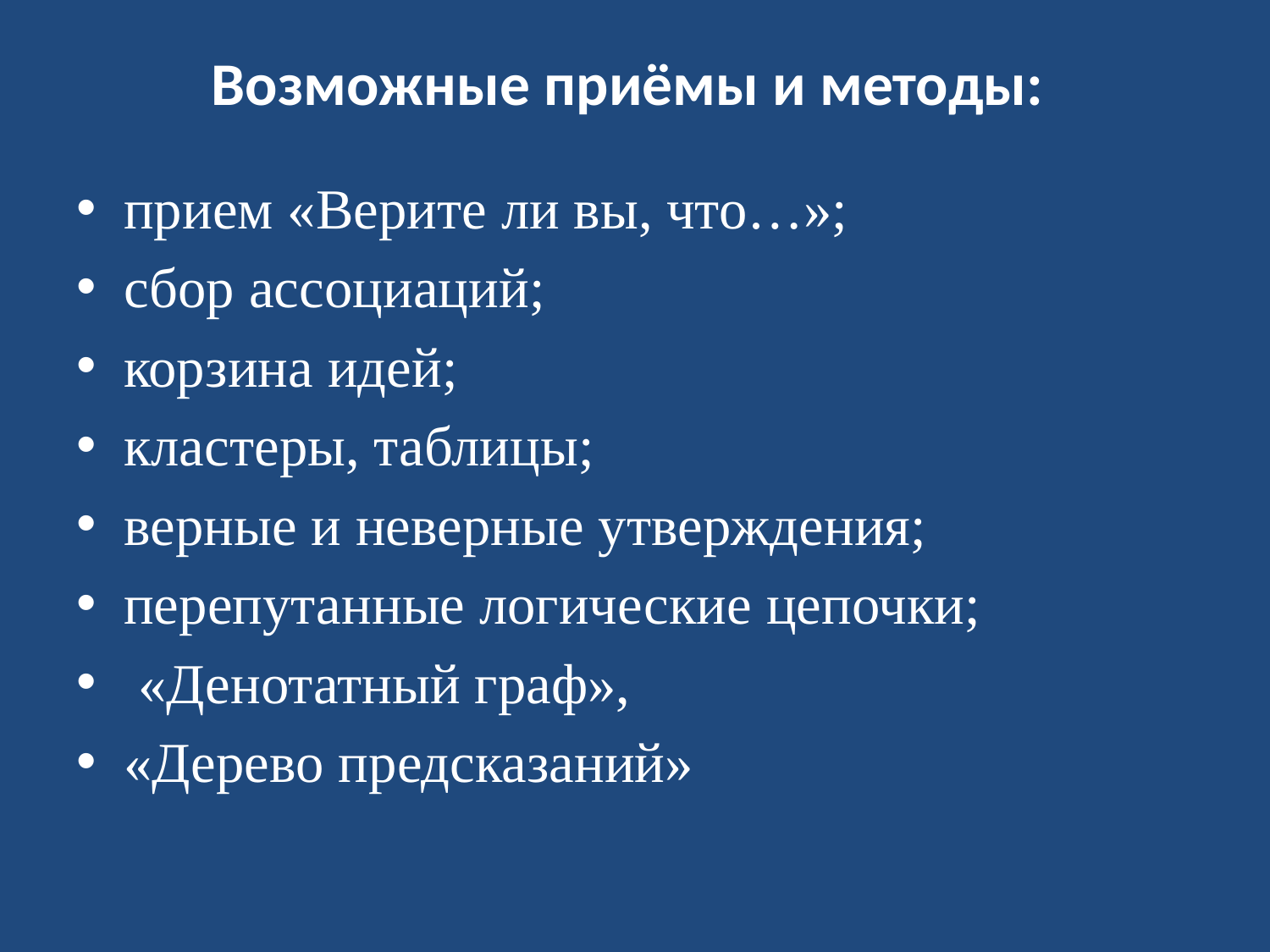

# Возможные приёмы и методы:
прием «Верите ли вы, что…»;
сбор ассоциаций;
корзина идей;
кластеры, таблицы;
верные и неверные утверждения;
перепутанные логические цепочки;
 «Денотатный граф»,
«Дерево предсказаний»